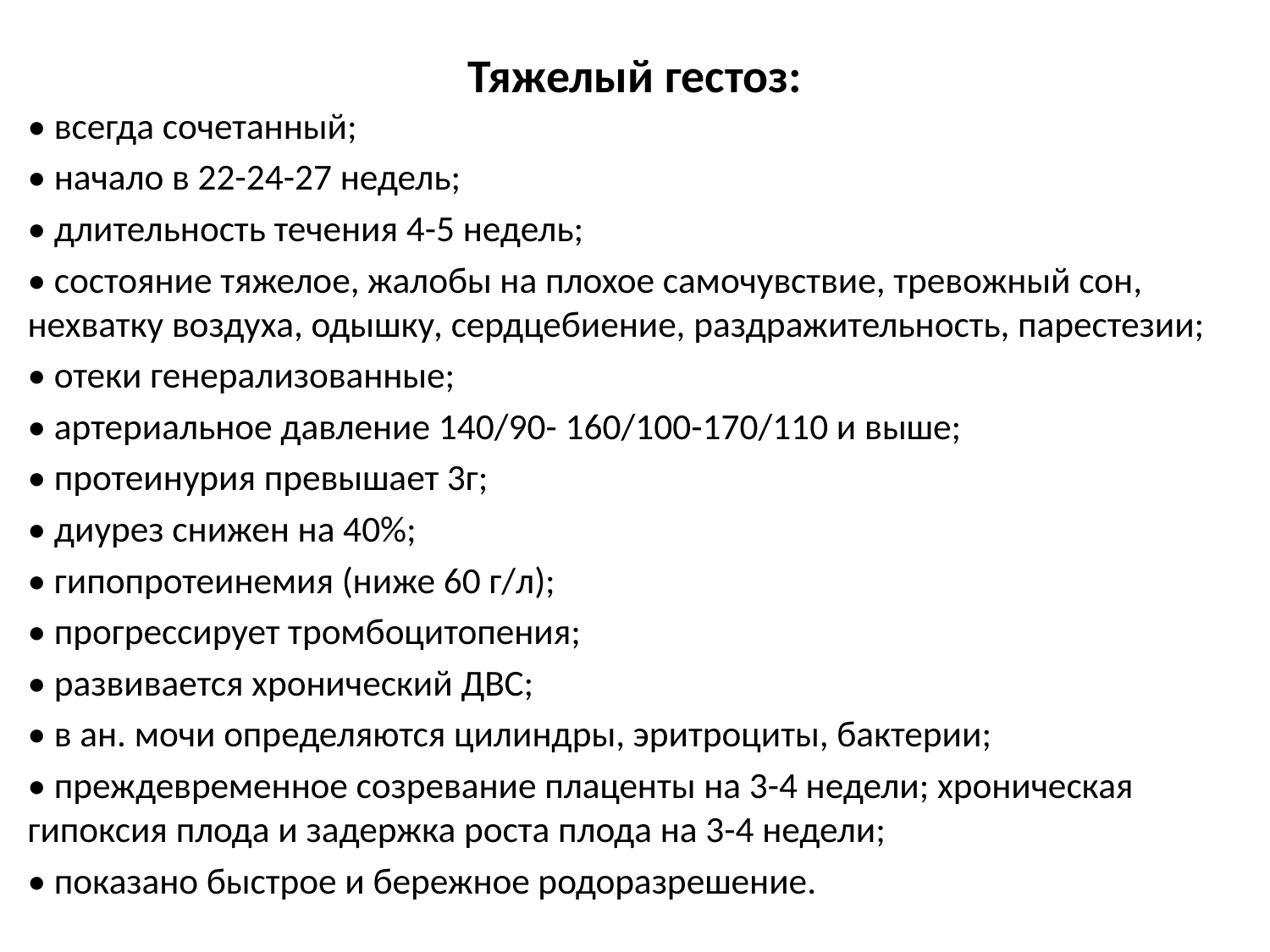

# Тяжелый гестоз:
• всегда сочетанный;
• начало в 22-24-27 недель;
• длительность течения 4-5 недель;
• состояние тяжелое, жалобы на плохое самочувствие, тревожный сон, нехватку воздуха, одышку, сердцебиение, раздражительность, парестезии;
• отеки генерализованные;
• артериальное давление 140/90- 160/100-170/110 и выше;
• протеинурия превышает 3г;
• диурез снижен на 40%;
• гипопротеинемия (ниже 60 г/л);
• прогрессирует тромбоцитопения;
• развивается хронический ДВС;
• в ан. мочи определяются цилиндры, эритроциты, бактерии;
• преждевременное созревание плаценты на 3-4 недели; хроническая гипоксия плода и задержка роста плода на 3-4 недели;
• показано быстрое и бережное родоразрешение.